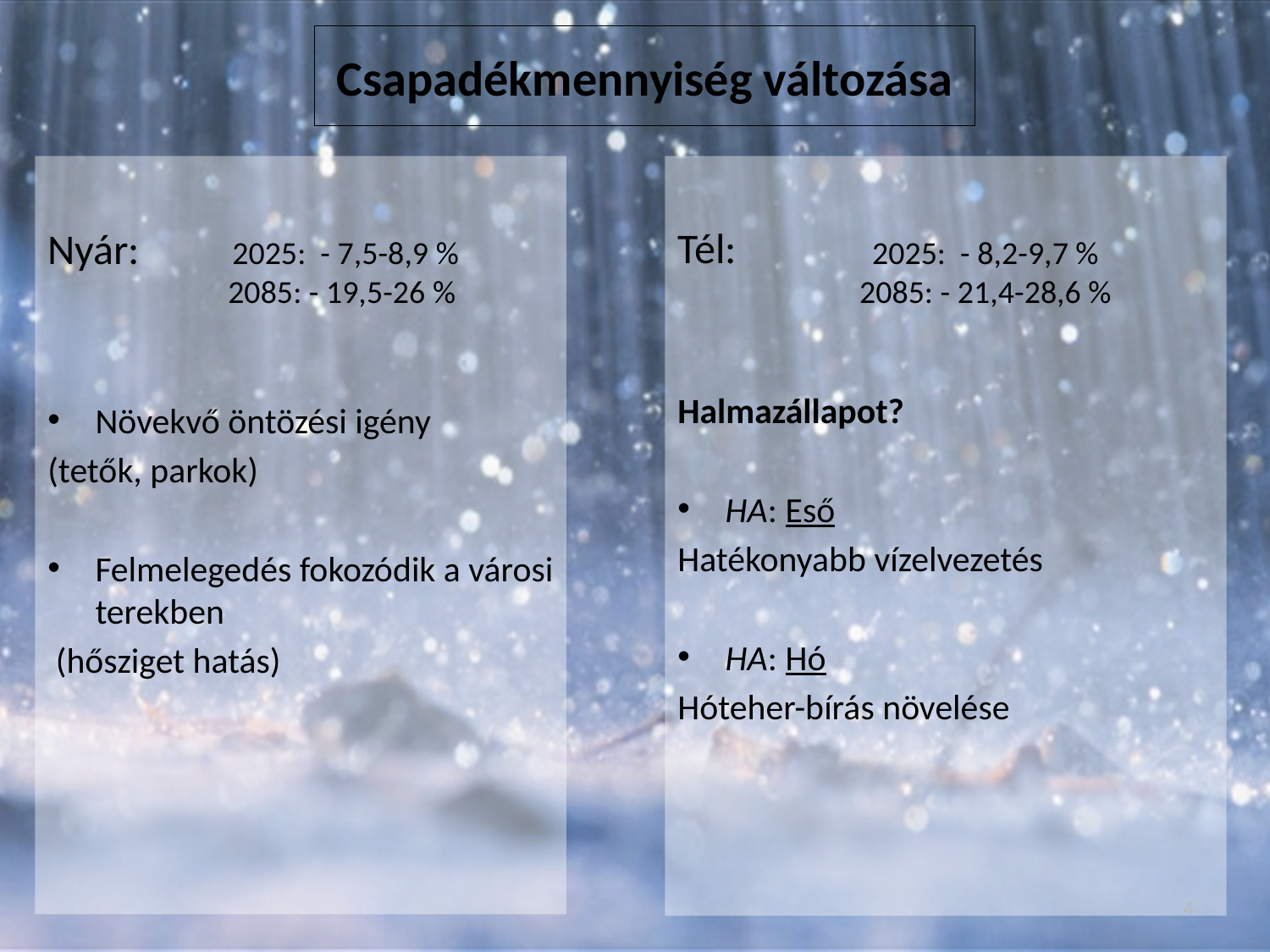

# Csapadékmennyiség változása

Nyár:

Növekvő öntözési igény
(tetők, parkok)

Felmelegedés fokozódik a városi terekben
 (hősziget hatás)

Tél:

Halmazállapot?

HA: Eső
Hatékonyabb vízelvezetés

HA: Hó
Hóteher-bírás növelése
2025:  - 7,5-8,9 %
2085: - 19,5-26 %

2025:  - 8,2-9,7 %
2085: - 21,4-28,6 %

4